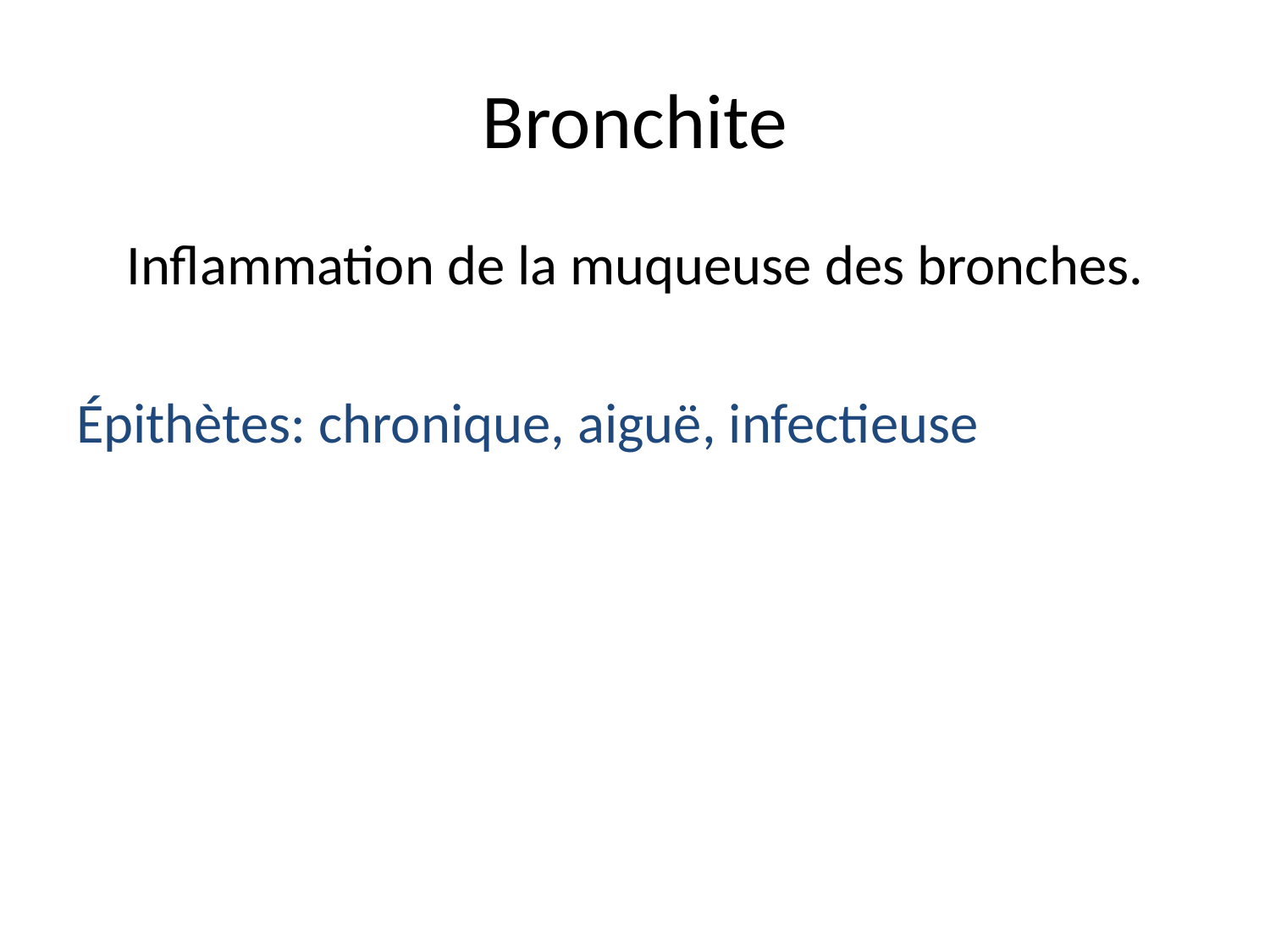

# Bronchite
Inflammation de la muqueuse des bronches.

Épithètes: chronique, aiguë, infectieuse